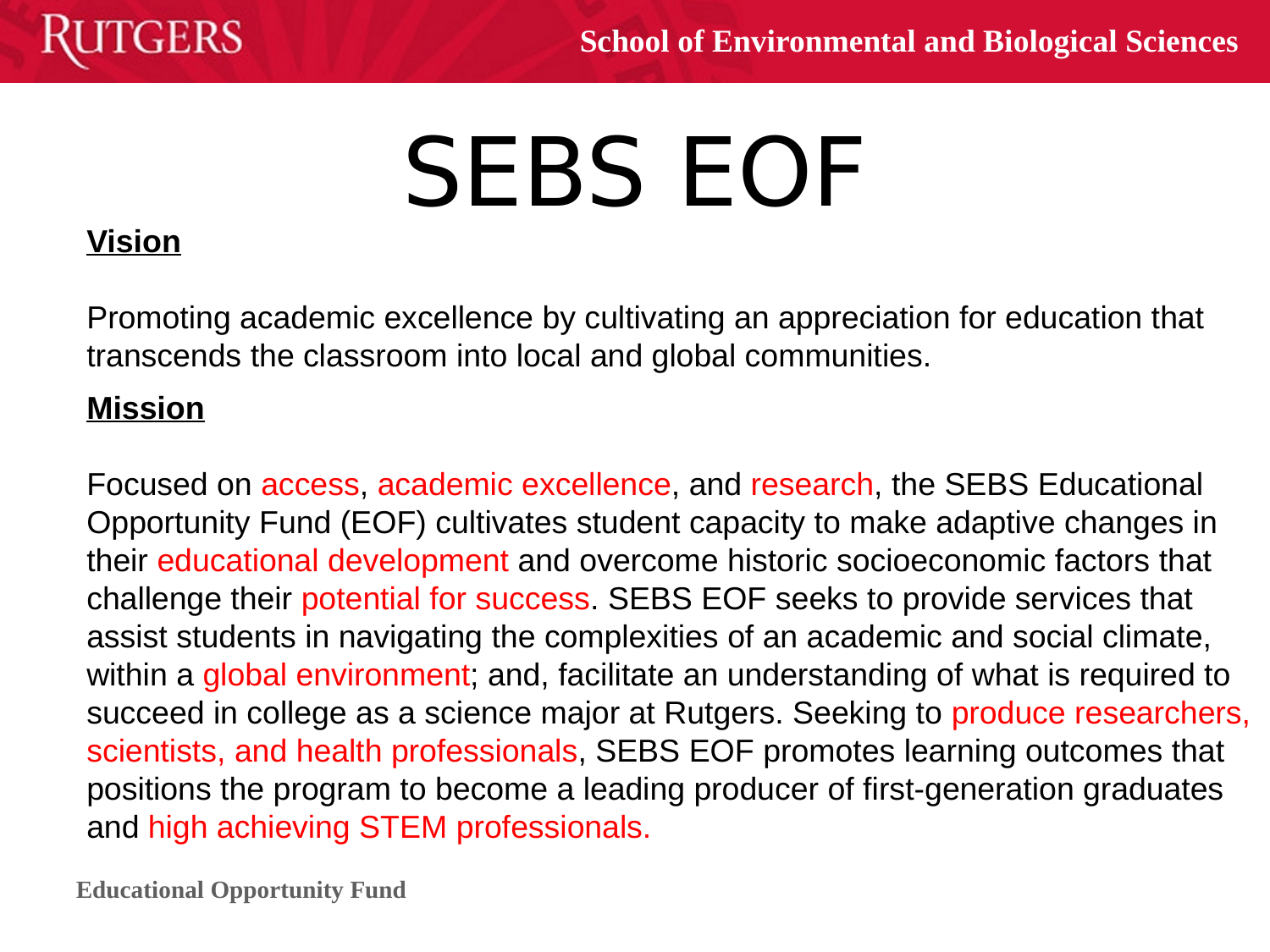

# SEBS EOF
Vision

Promoting academic excellence by cultivating an appreciation for education that transcends the classroom into local and global communities.
Mission

Focused on access, academic excellence, and research, the SEBS Educational Opportunity Fund (EOF) cultivates student capacity to make adaptive changes in their educational development and overcome historic socioeconomic factors that challenge their potential for success. SEBS EOF seeks to provide services that assist students in navigating the complexities of an academic and social climate, within a global environment; and, facilitate an understanding of what is required to succeed in college as a science major at Rutgers. Seeking to produce researchers, scientists, and health professionals, SEBS EOF promotes learning outcomes that positions the program to become a leading producer of first-generation graduates and high achieving STEM professionals.